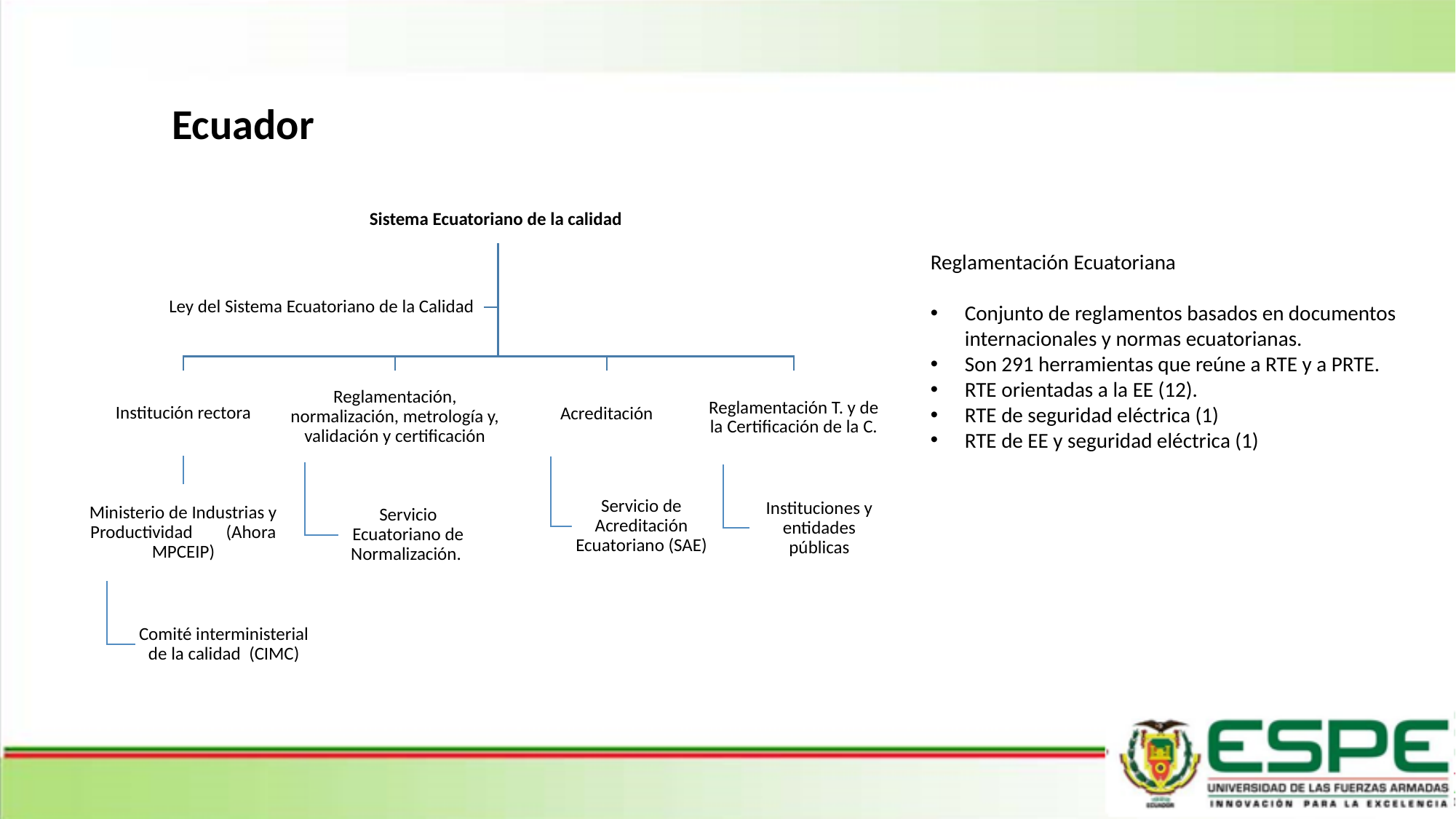

Ecuador
Sistema Ecuatoriano de la calidad
Institución rectora
Ministerio de Industrias y Productividad        (Ahora MPCEIP)
Comité interministerial de la calidad  (CIMC)
Reglamentación, normalización, metrología y, validación y certificación
Servicio Ecuatoriano de Normalización.
Acreditación
Servicio de Acreditación Ecuatoriano (SAE)
Reglamentación T. y de la Certificación de la C.
Instituciones y entidades públicas
Ley del Sistema Ecuatoriano de la Calidad
Reglamentación Ecuatoriana

Conjunto de reglamentos basados en documentos internacionales y normas ecuatorianas.
Son 291 herramientas que reúne a RTE y a PRTE.
RTE orientadas a la EE (12).
RTE de seguridad eléctrica (1)
RTE de EE y seguridad eléctrica (1)